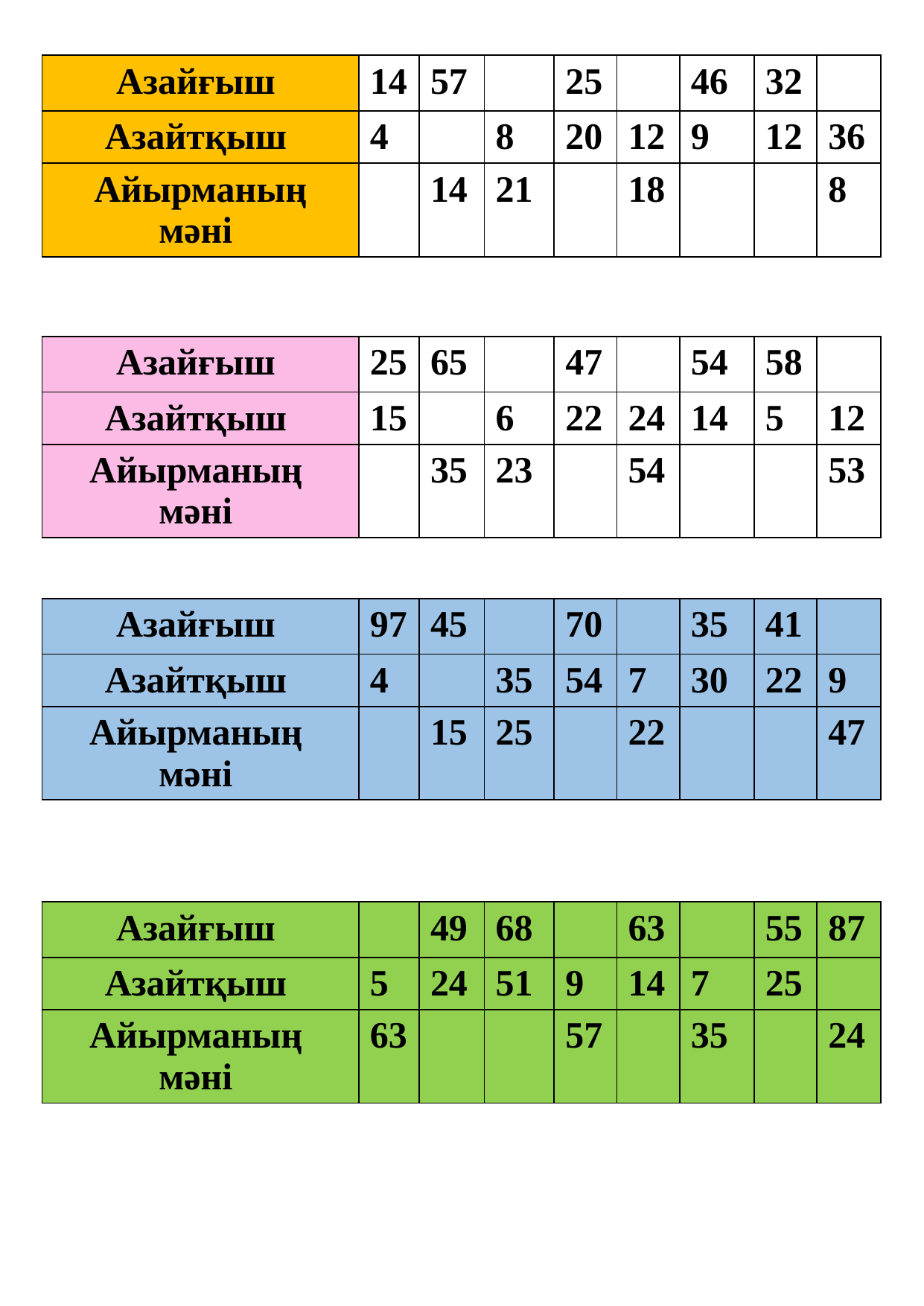

| Азайғыш | 14 | 57 |  | 25 |  | 46 | 32 |  |
| --- | --- | --- | --- | --- | --- | --- | --- | --- |
| Азайтқыш | 4 |  | 8 | 20 | 12 | 9 | 12 | 36 |
| Айырманың мәні |  | 14 | 21 |  | 18 |  |  | 8 |
| Азайғыш | 25 | 65 |  | 47 |  | 54 | 58 |  |
| --- | --- | --- | --- | --- | --- | --- | --- | --- |
| Азайтқыш | 15 |  | 6 | 22 | 24 | 14 | 5 | 12 |
| Айырманың мәні |  | 35 | 23 |  | 54 |  |  | 53 |
| Азайғыш | 97 | 45 |  | 70 |  | 35 | 41 |  |
| --- | --- | --- | --- | --- | --- | --- | --- | --- |
| Азайтқыш | 4 |  | 35 | 54 | 7 | 30 | 22 | 9 |
| Айырманың мәні |  | 15 | 25 |  | 22 |  |  | 47 |
| Азайғыш |  | 49 | 68 |  | 63 |  | 55 | 87 |
| --- | --- | --- | --- | --- | --- | --- | --- | --- |
| Азайтқыш | 5 | 24 | 51 | 9 | 14 | 7 | 25 |  |
| Айырманың мәні | 63 |  |  | 57 |  | 35 |  | 24 |